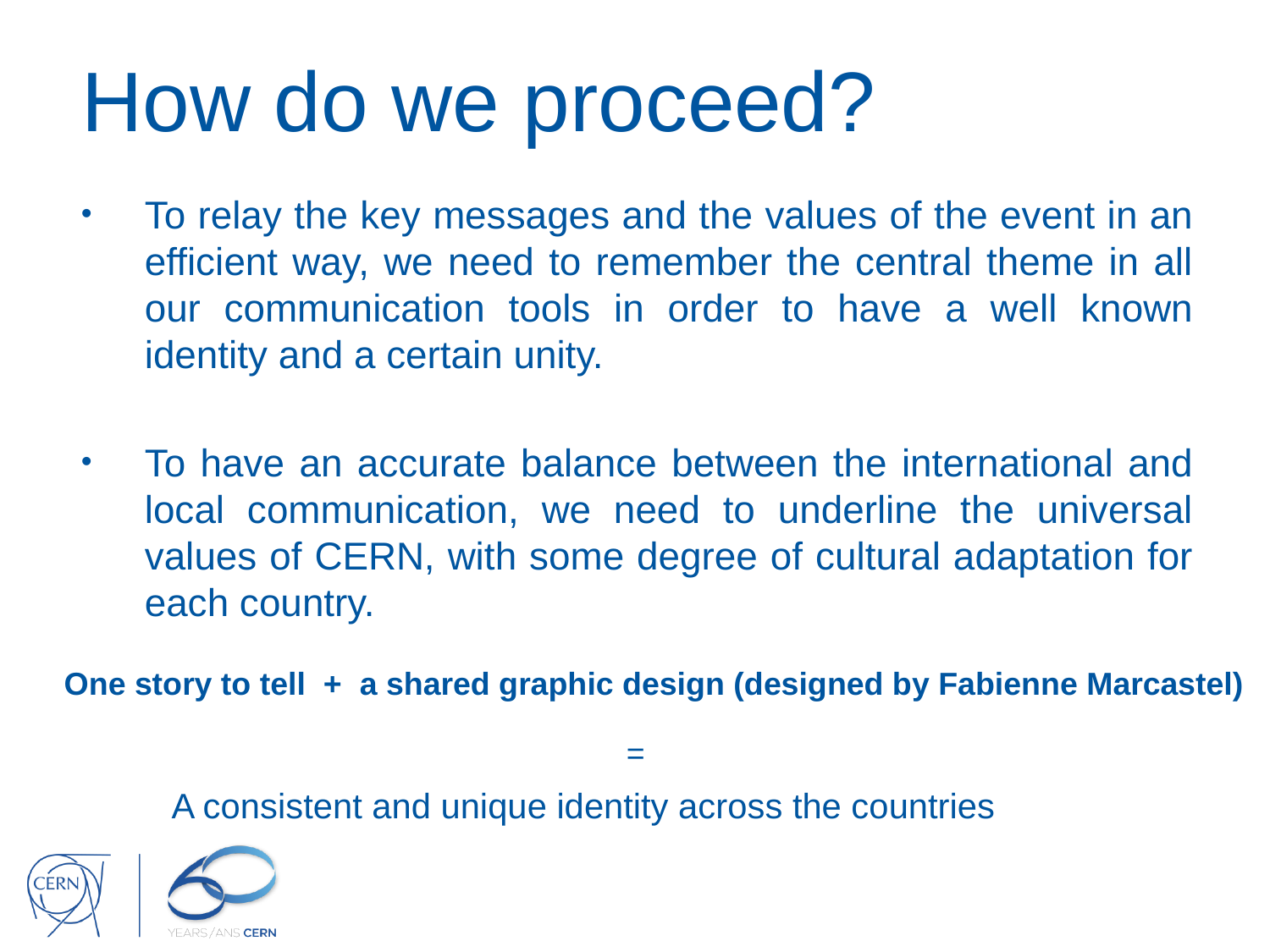

# How do we proceed?
To relay the key messages and the values of the event in an efficient way, we need to remember the central theme in all our communication tools in order to have a well known identity and a certain unity.

To have an accurate balance between the international and local communication, we need to underline the universal values of CERN, with some degree of cultural adaptation for each country.

One story to tell  +  a shared graphic design (designed by Fabienne Marcastel)
=
A consistent and unique identity across the countries